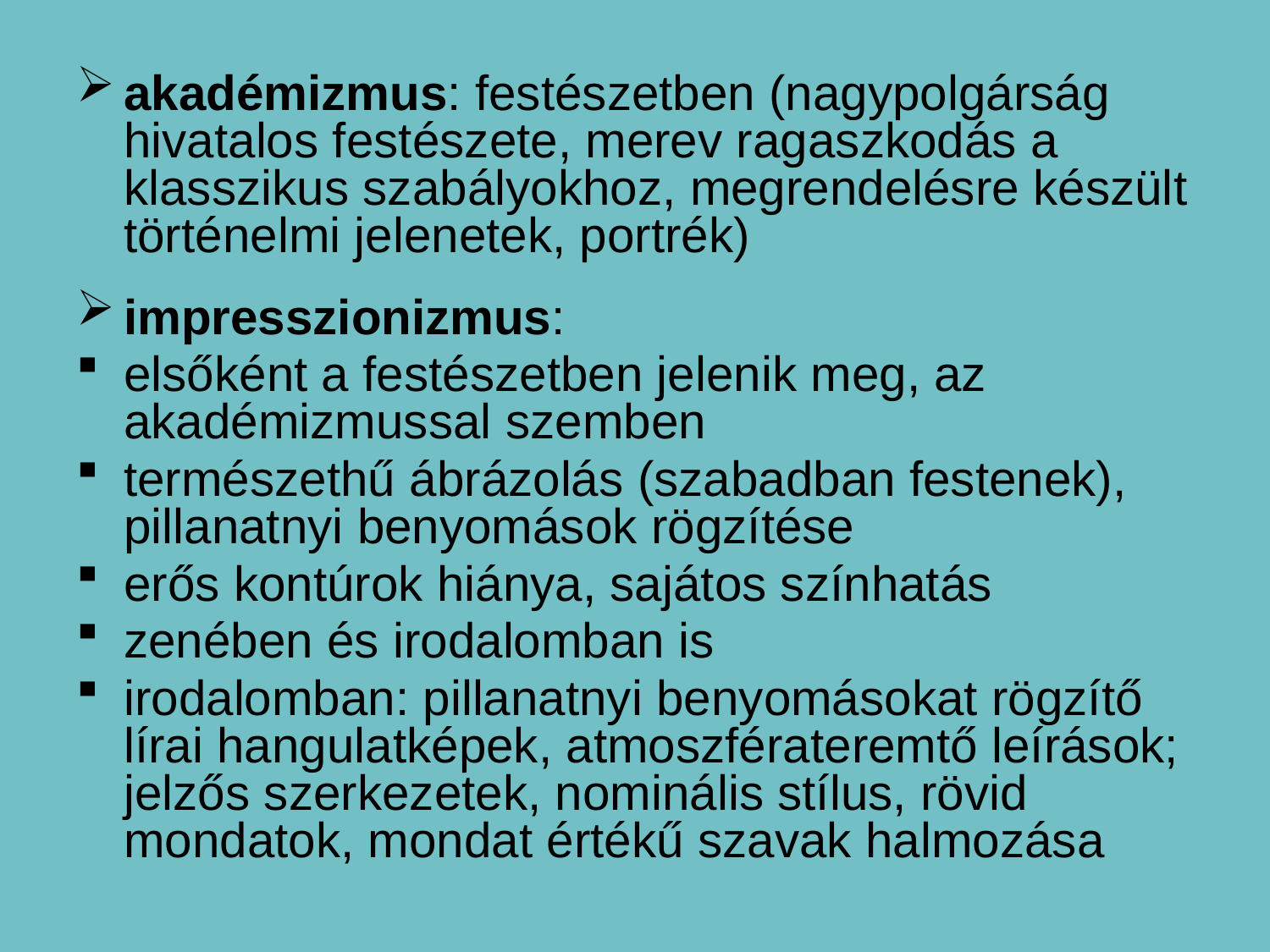

akadémizmus: festészetben (nagypolgárság hivatalos festészete, merev ragaszkodás a klasszikus szabályokhoz, megrendelésre készült történelmi jelenetek, portrék)

impresszionizmus:
elsőként a festészetben jelenik meg, az akadémizmussal szemben
természethű ábrázolás (szabadban festenek), pillanatnyi benyomások rögzítése
erős kontúrok hiánya, sajátos színhatás
zenében és irodalomban is
irodalomban: pillanatnyi benyomásokat rögzítő lírai hangulatképek, atmoszférateremtő leírások; jelzős szerkezetek, nominális stílus, rövid mondatok, mondat értékű szavak halmozása